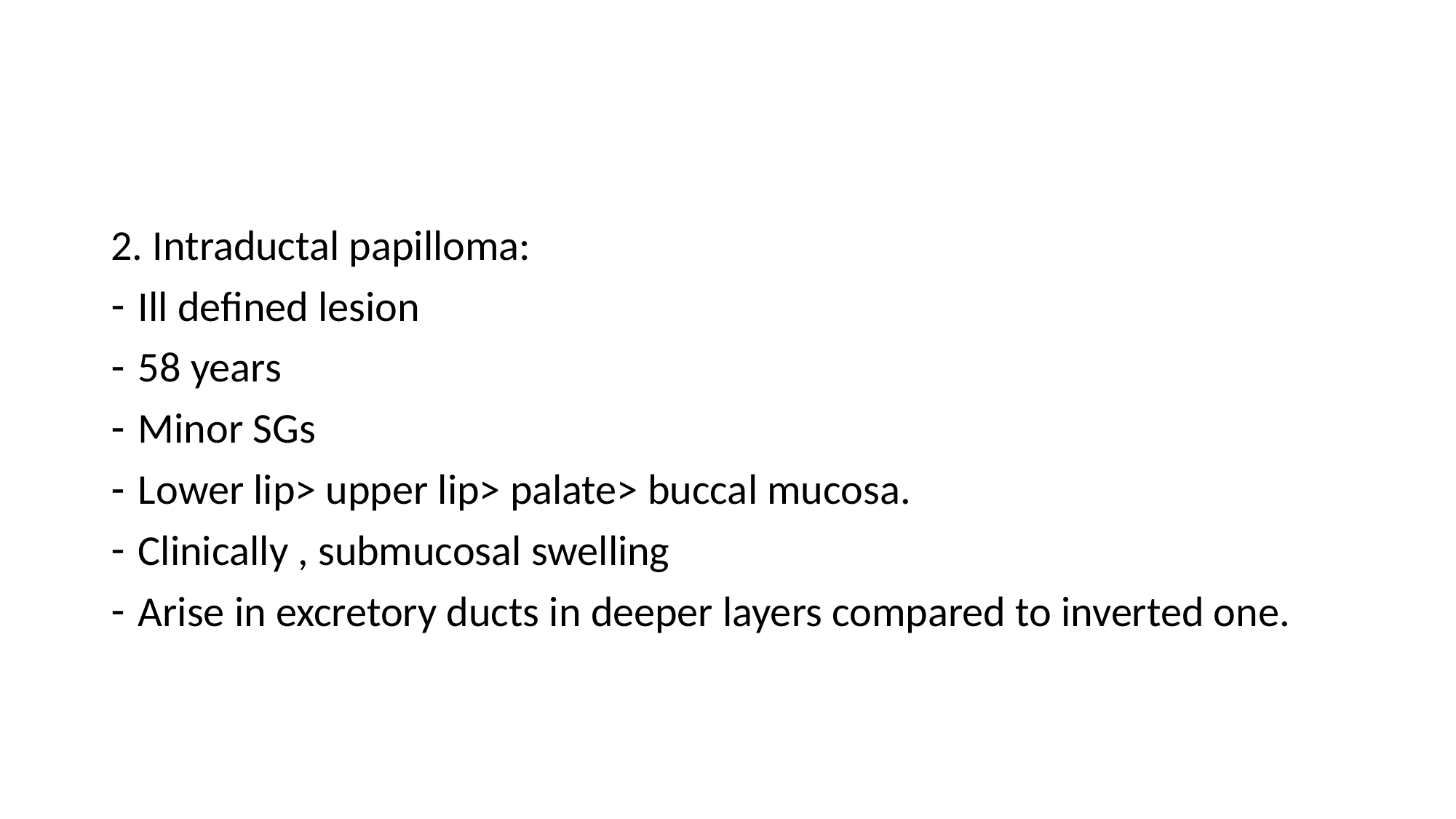

#
2. Intraductal papilloma:
Ill defined lesion
58 years
Minor SGs
Lower lip> upper lip> palate> buccal mucosa.
Clinically , submucosal swelling
Arise in excretory ducts in deeper layers compared to inverted one.